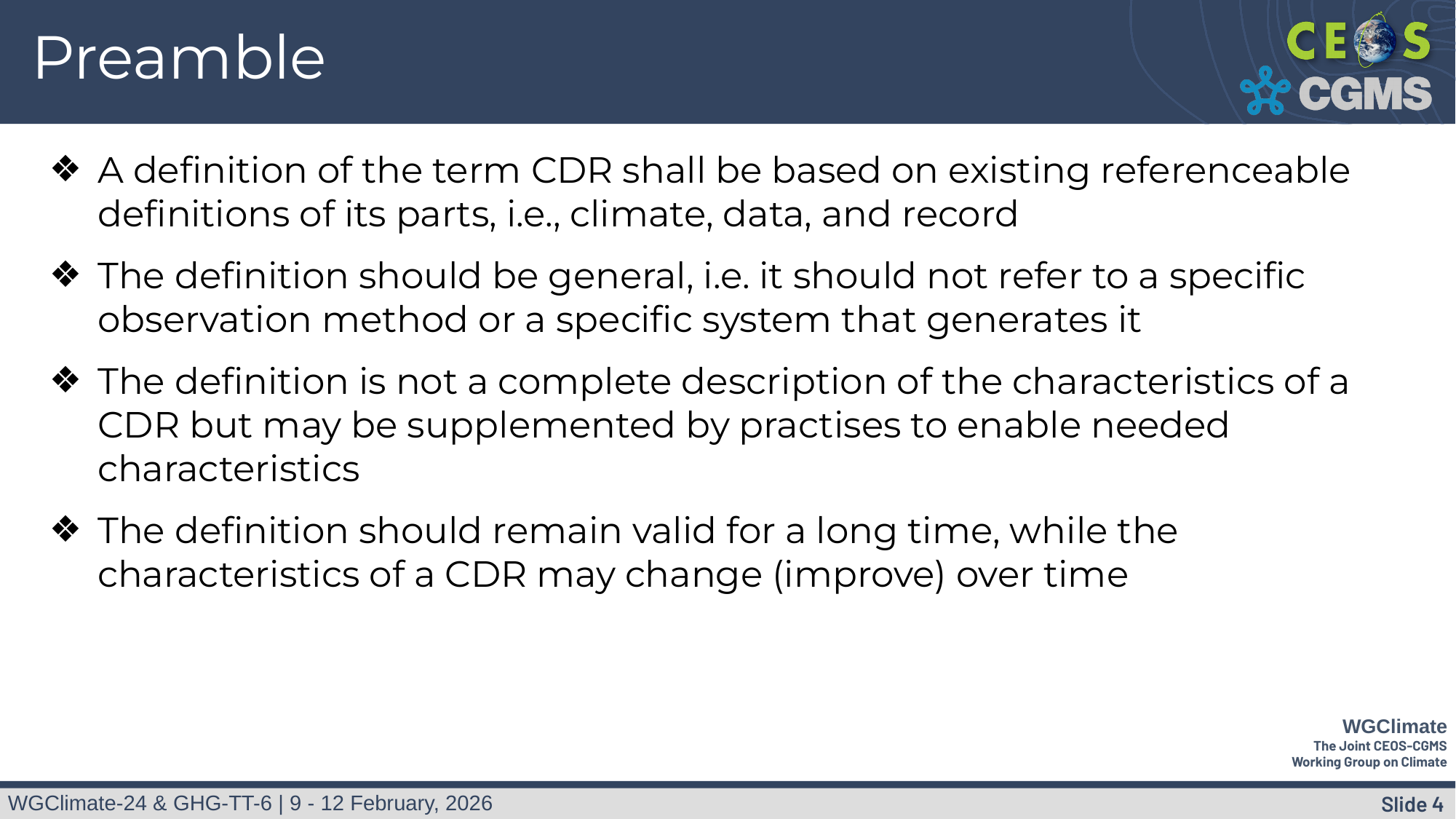

# Preamble
A definition of the term CDR shall be based on existing referenceable definitions of its parts, i.e., climate, data, and record
The definition should be general, i.e. it should not refer to a specific observation method or a specific system that generates it
The definition is not a complete description of the characteristics of a CDR but may be supplemented by practises to enable needed characteristics
The definition should remain valid for a long time, while the characteristics of a CDR may change (improve) over time